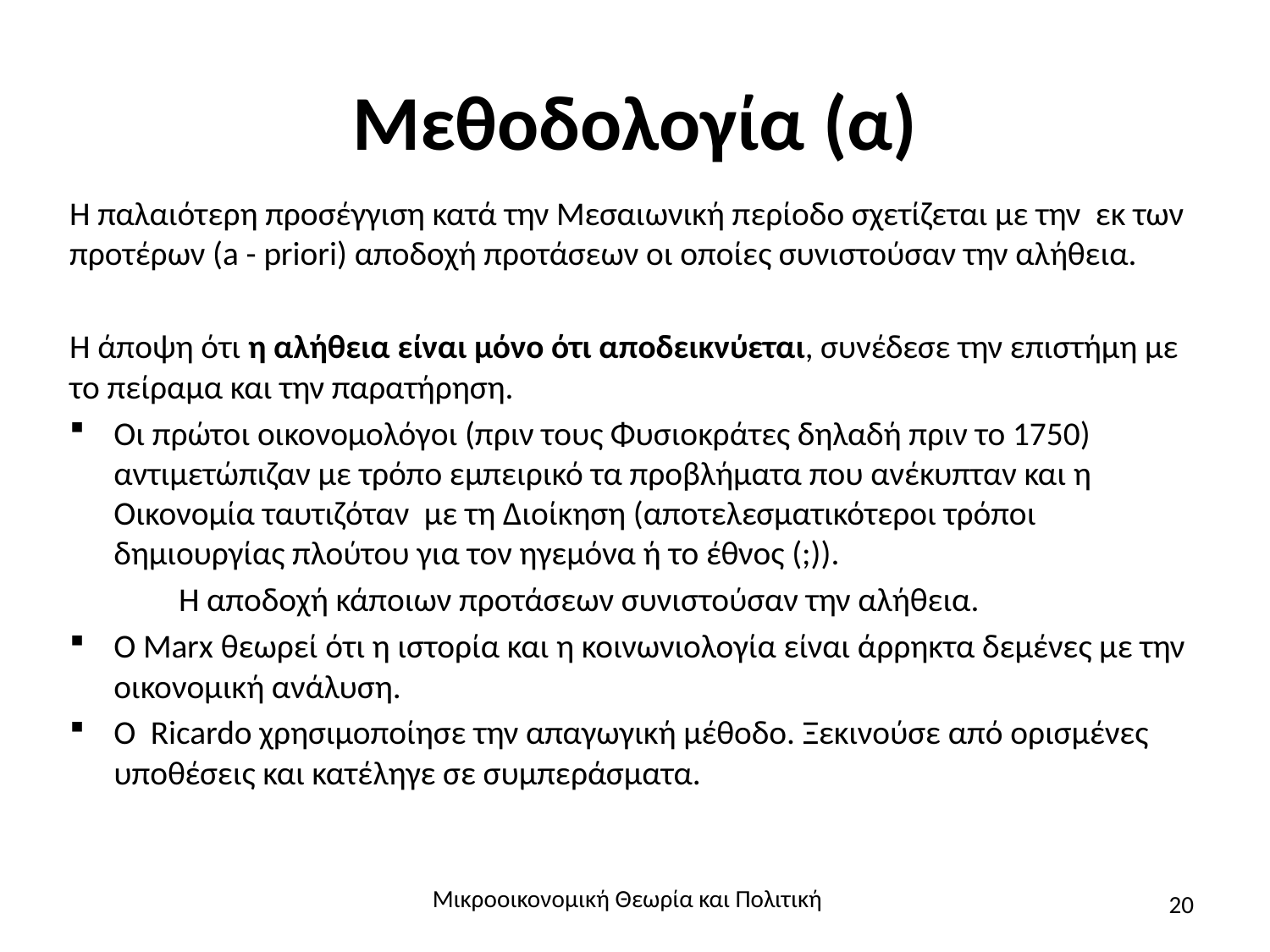

# Μεθοδολογία (α)
Η παλαιότερη προσέγγιση κατά την Μεσαιωνική περίοδο σχετίζεται με την  εκ των προτέρων (a - priori) αποδοχή προτάσεων οι οποίες συνιστούσαν την αλήθεια.

Η άποψη ότι η αλήθεια είναι μόνο ότι αποδεικνύεται, συνέδεσε την επιστήμη με το πείραμα και την παρατήρηση.
Οι πρώτοι οικονομολόγοι (πριν τους Φυσιοκράτες δηλαδή πριν το 1750) αντιμετώπιζαν με τρόπο εμπειρικό τα προβλήματα που ανέκυπταν και η Οικονομία ταυτιζόταν  με τη Διοίκηση (αποτελεσματικότεροι τρόποι δημιουργίας πλούτου για τον ηγεμόνα ή το έθνος (;)).
	Η αποδοχή κάποιων προτάσεων συνιστούσαν την αλήθεια.
Ο Marx θεωρεί ότι η ιστορία και η κοινωνιολογία είναι άρρηκτα δεμένες με την οικονομική ανάλυση.
Ο  Ricardo χρησιμοποίησε την απαγωγική μέθοδο. Ξεκινούσε από ορισμένες υποθέσεις και κατέληγε σε συμπεράσματα.

Μικροοικονομική Θεωρία και Πολιτική
20